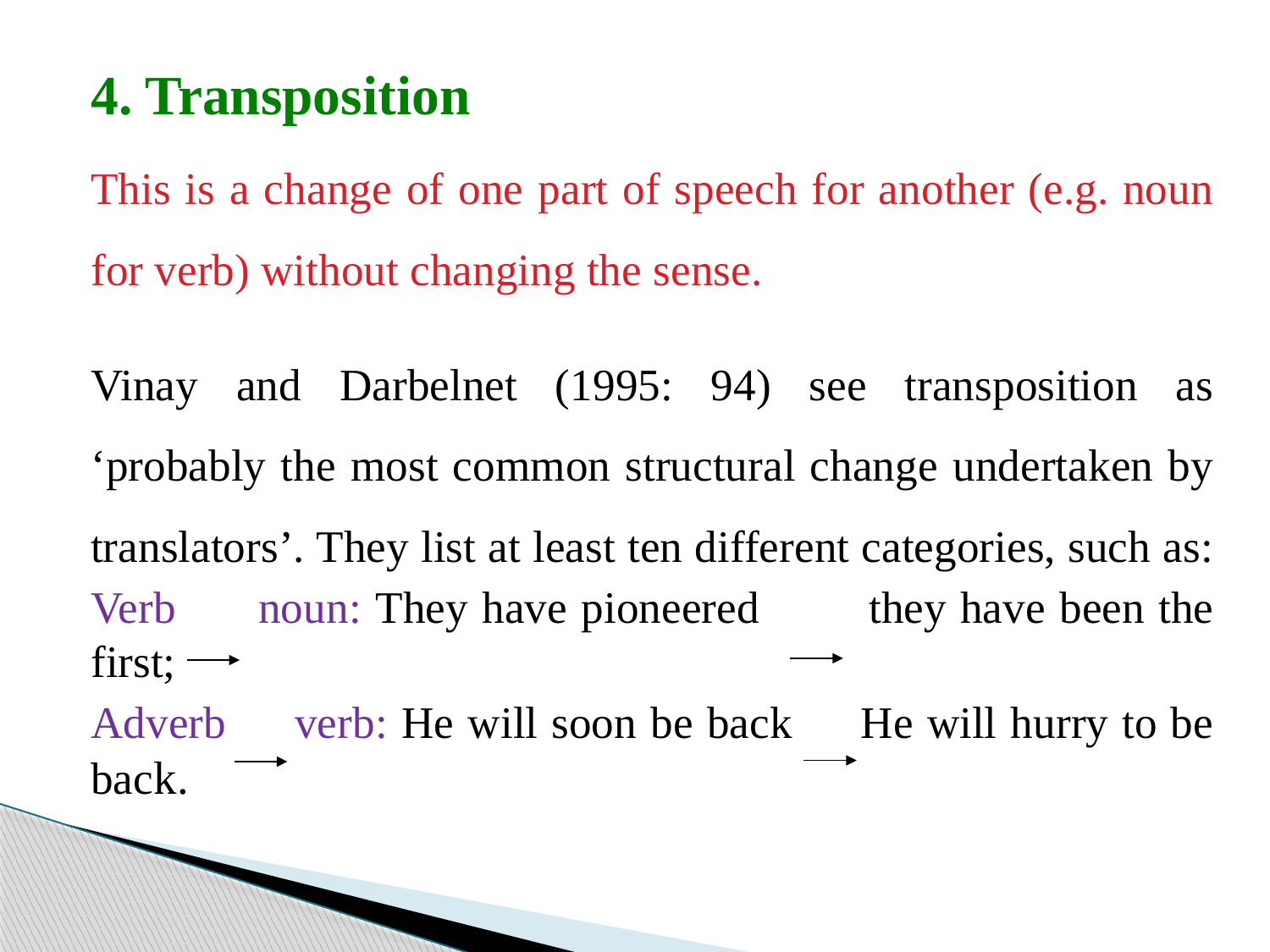

4. Transposition
This is a change of one part of speech for another (e.g. noun for verb) without changing the sense.

Vinay and Darbelnet (1995: 94) see transposition as ‘probably the most common structural change undertaken by translators’. They list at least ten different categories, such as:
Verb      noun: They have pioneered        they have been the first;
Adverb     verb: He will soon be back     He will hurry to be back.